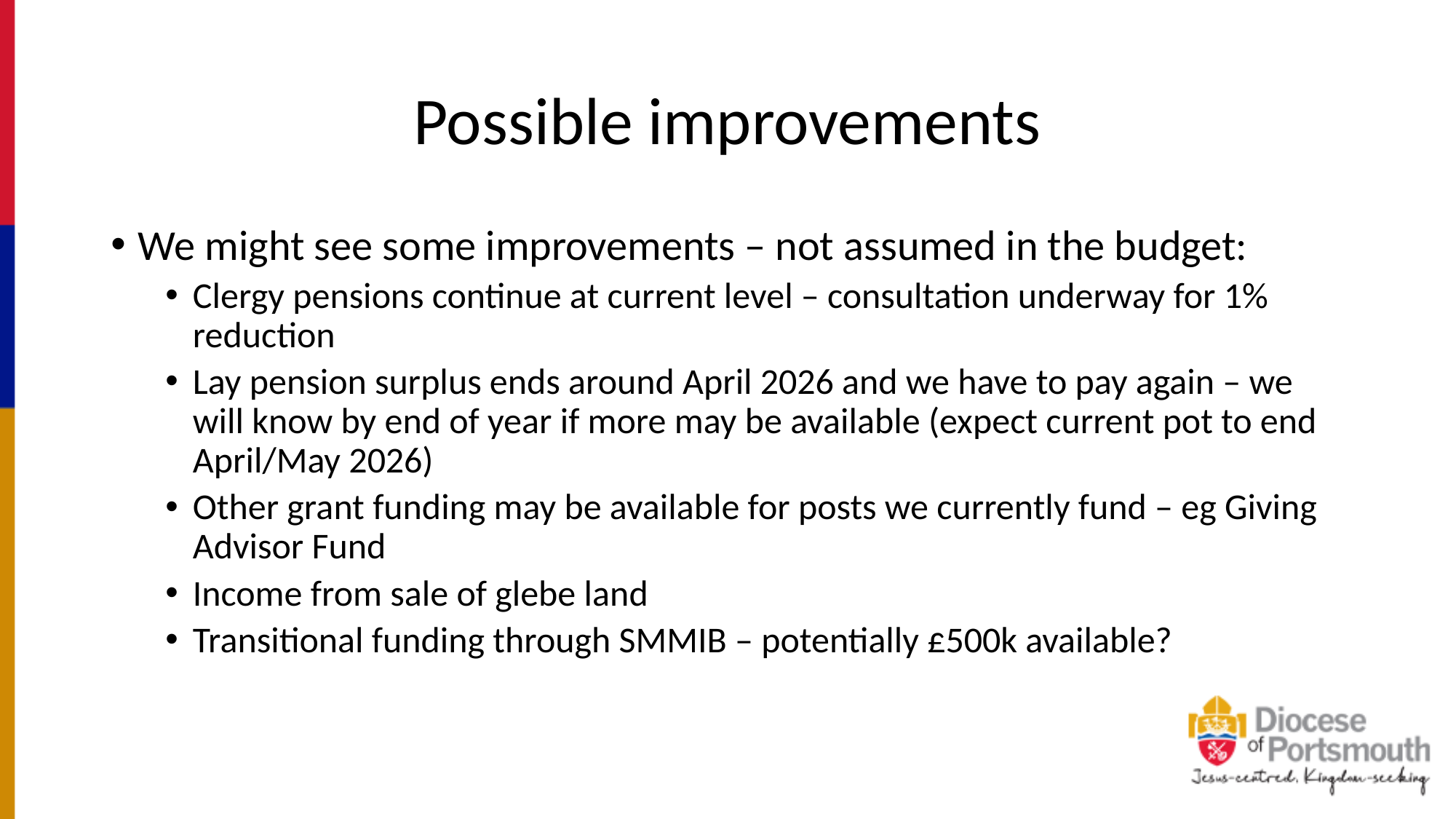

# Possible improvements
We might see some improvements – not assumed in the budget:
Clergy pensions continue at current level – consultation underway for 1% reduction
Lay pension surplus ends around April 2026 and we have to pay again – we will know by end of year if more may be available (expect current pot to end April/May 2026)
Other grant funding may be available for posts we currently fund – eg Giving Advisor Fund
Income from sale of glebe land
Transitional funding through SMMIB – potentially £500k available?